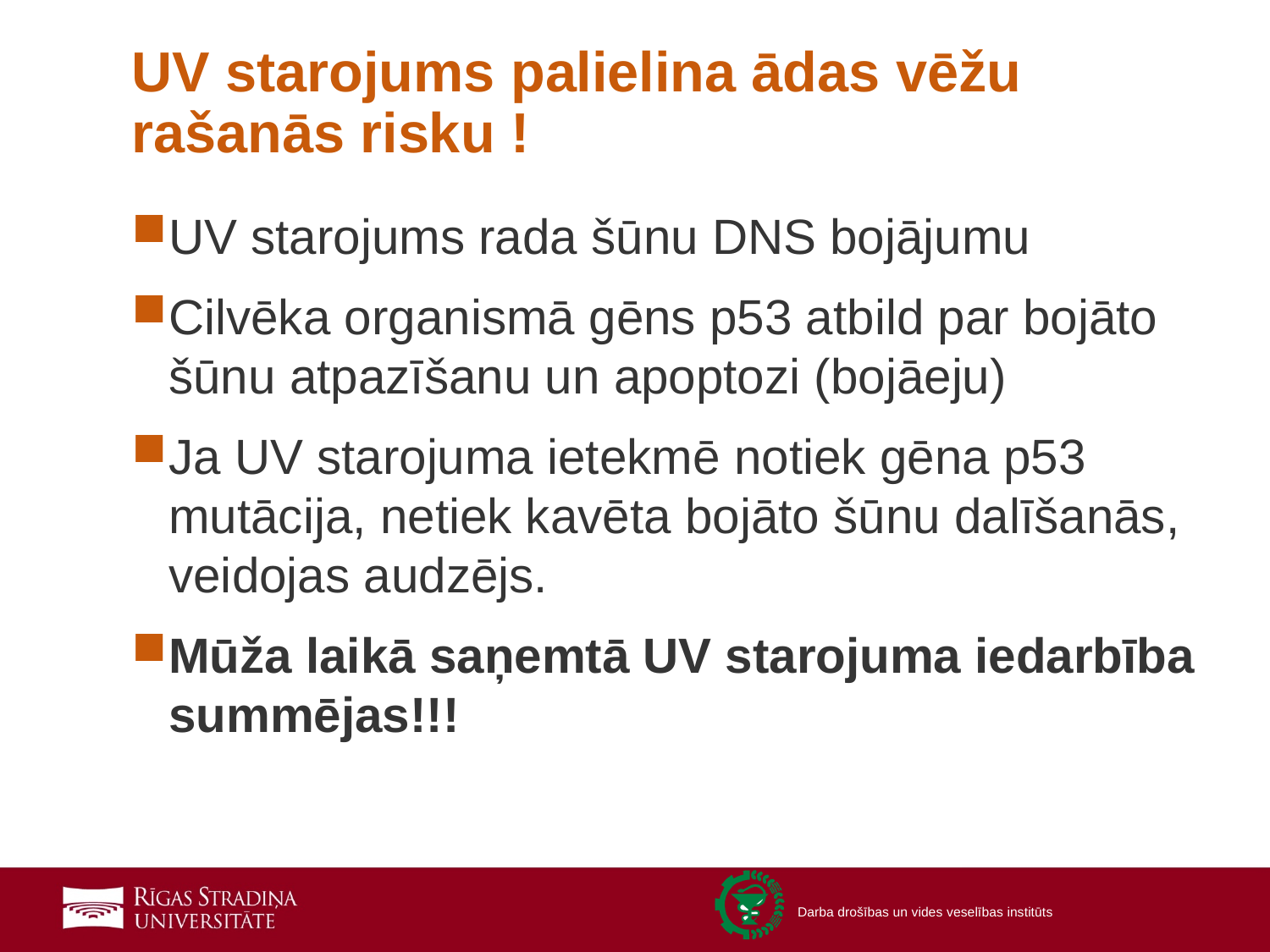

# UV starojums palielina ādas vēžu rašanās risku !
UV starojums rada šūnu DNS bojājumu
Cilvēka organismā gēns p53 atbild par bojāto šūnu atpazīšanu un apoptozi (bojāeju)
Ja UV starojuma ietekmē notiek gēna p53 mutācija, netiek kavēta bojāto šūnu dalīšanās, veidojas audzējs.
Mūža laikā saņemtā UV starojuma iedarbība summējas!!!